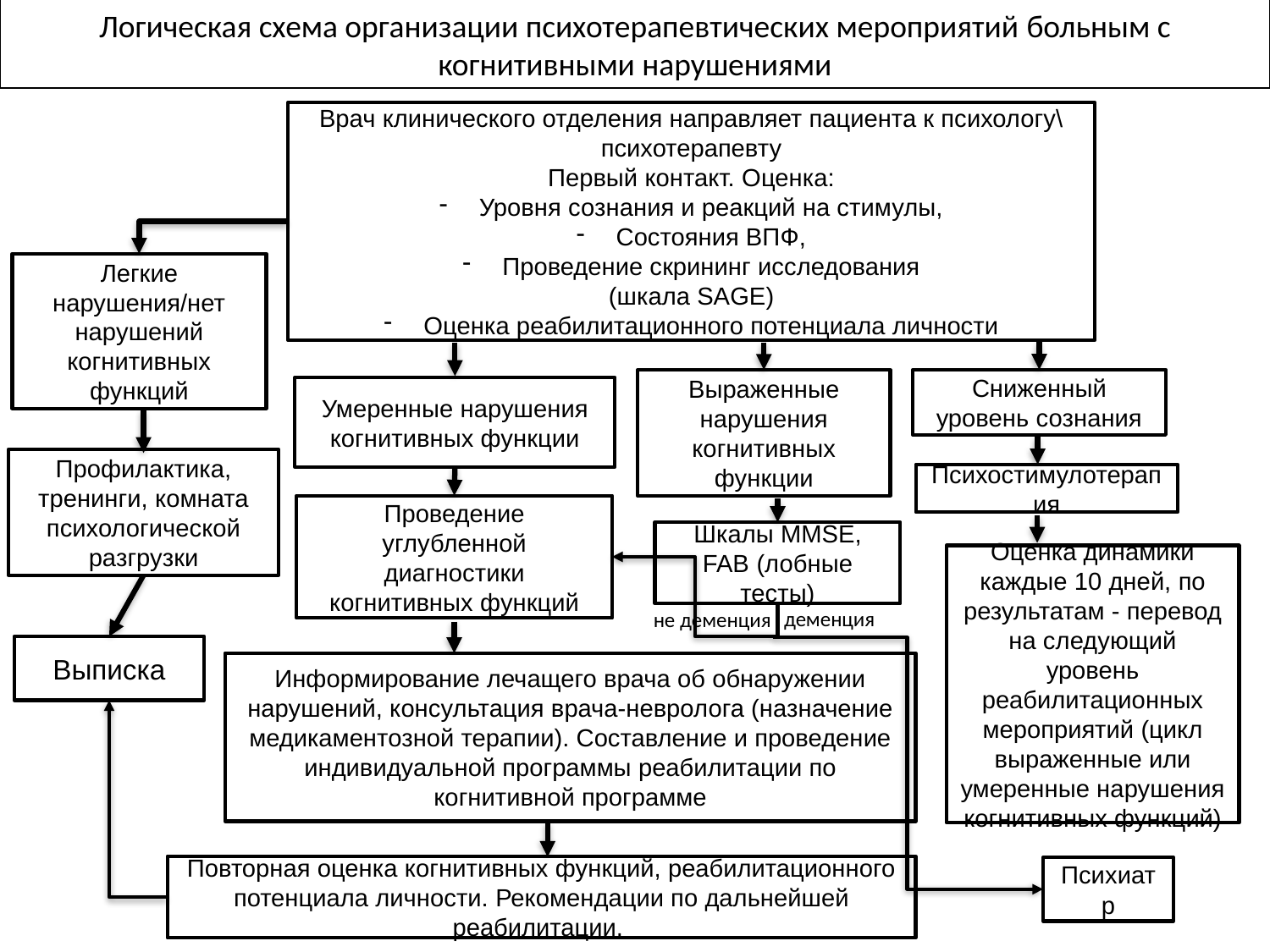

Пагубное влияние курения на организм
Логическая схема организации психотерапевтических мероприятий больным с когнитивными нарушениями
Врач клинического отделения направляет пациента к психологу\психотерапевту
Первый контакт. Оценка:
Уровня сознания и реакций на стимулы,
Состояния ВПФ,
Проведение скрининг исследования
(шкала SAGE)
Оценка реабилитационного потенциала личности
Легкие нарушения/нет нарушений когнитивных функций
Сниженный уровень сознания
Выраженные нарушения когнитивных функции
Умеренные нарушения когнитивных функции
Профилактика, тренинги, комната психологической разгрузки
Психостимулотерапия
Проведение углубленной диагностики когнитивных функций
Шкалы MMSE, FAB (лобные тесты)
Оценка динамики каждые 10 дней, по результатам - перевод на следующий уровень реабилитационных мероприятий (цикл выраженные или умеренные нарушения когнитивных функций)
деменция
не деменция
Выписка
Информирование лечащего врача об обнаружении нарушений, консультация врача-невролога (назначение медикаментозной терапии). Составление и проведение индивидуальной программы реабилитации по когнитивной программе
Повторная оценка когнитивных функций, реабилитационного потенциала личности. Рекомендации по дальнейшей реабилитации.
Психиатр